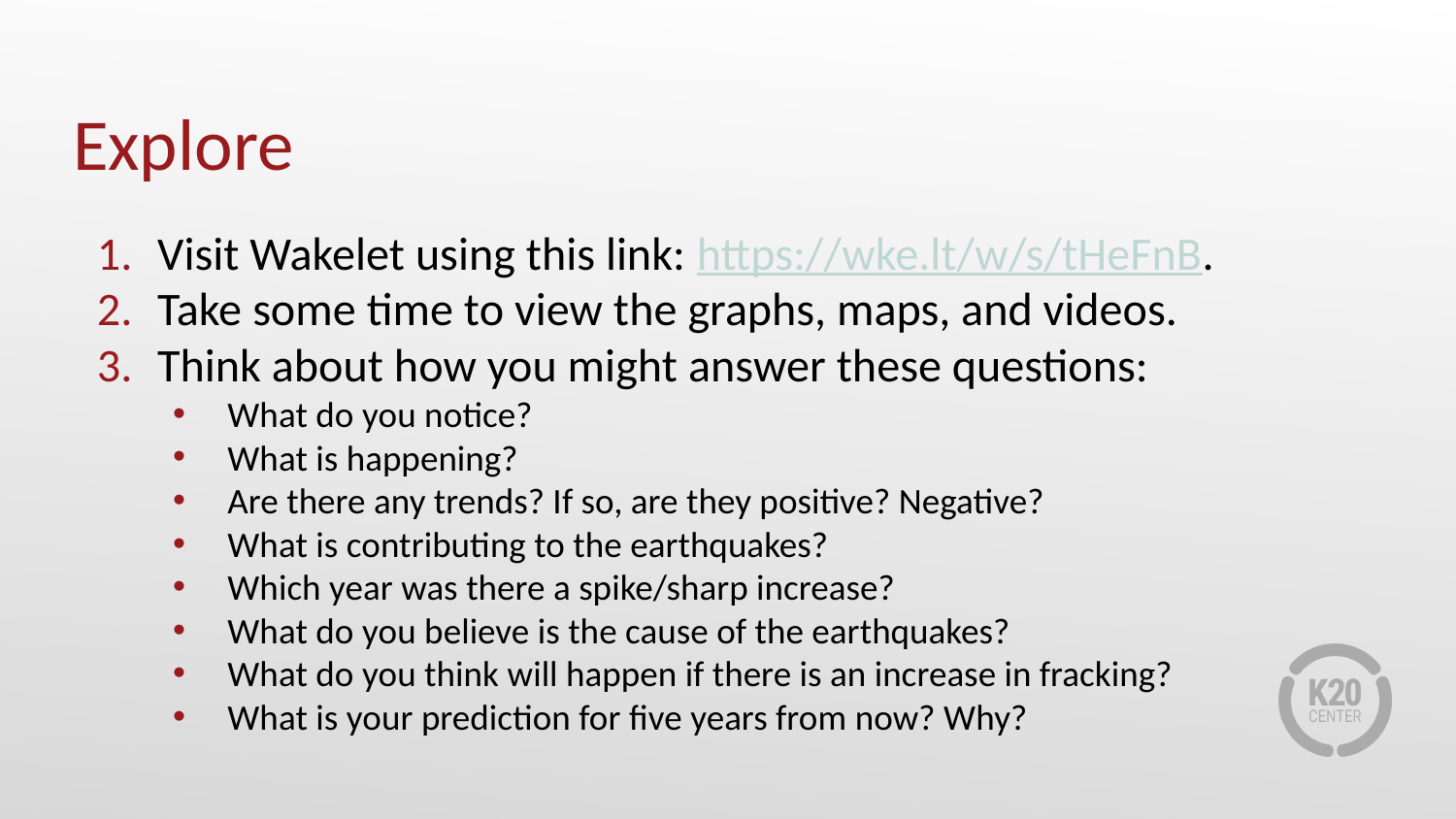

# Explore
Visit Wakelet using this link: https://wke.lt/w/s/tHeFnB.
Take some time to view the graphs, maps, and videos.
Think about how you might answer these questions:
What do you notice?
What is happening?
Are there any trends? If so, are they positive? Negative?
What is contributing to the earthquakes?
Which year was there a spike/sharp increase?
What do you believe is the cause of the earthquakes?
What do you think will happen if there is an increase in fracking?
What is your prediction for five years from now? Why?